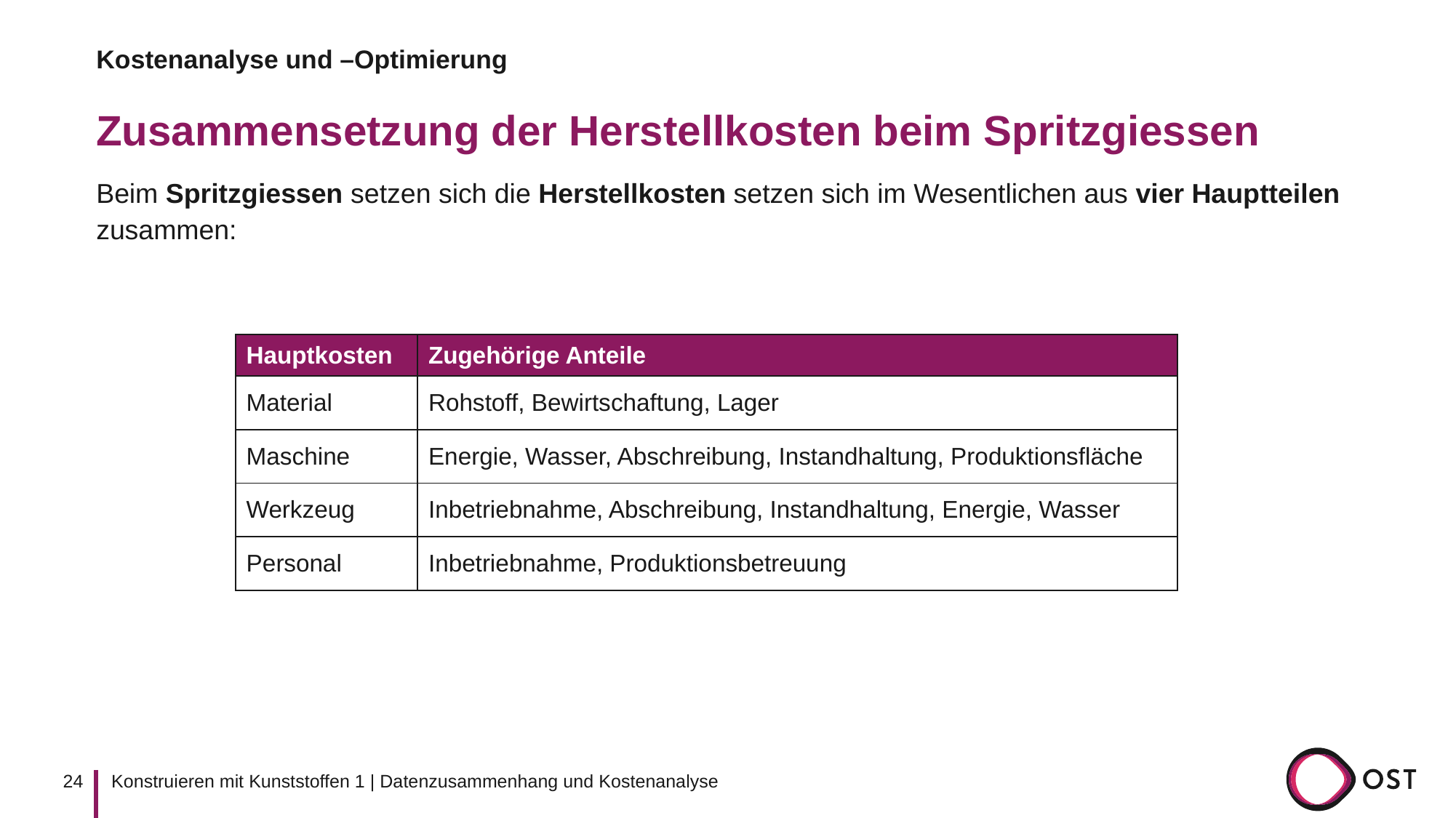

Kostenanalyse und –Optimierung
# Zusammensetzung der Herstellkosten beim Spritzgiessen
Beim Spritzgiessen setzen sich die Herstellkosten setzen sich im Wesentlichen aus vier Hauptteilen zusammen:
| Hauptkosten | Zugehörige Anteile |
| --- | --- |
| Material | Rohstoff, Bewirtschaftung, Lager |
| Maschine | Energie, Wasser, Abschreibung, Instandhaltung, Produktionsfläche |
| Werkzeug | Inbetriebnahme, Abschreibung, Instandhaltung, Energie, Wasser |
| Personal | Inbetriebnahme, Produktionsbetreuung |
24
Konstruieren mit Kunststoffen 1 | Datenzusammenhang und Kostenanalyse